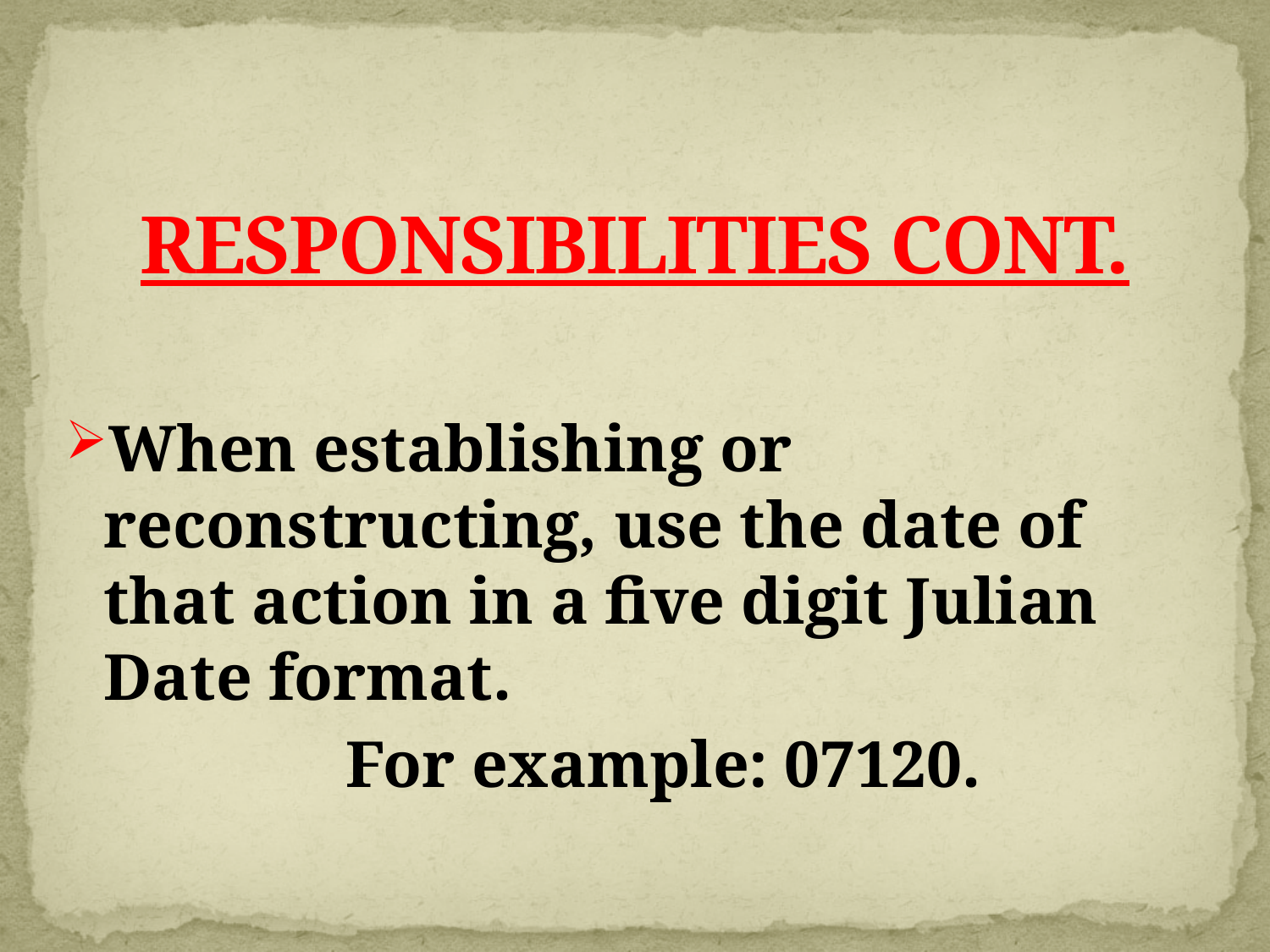

# RESPONSIBILITIES CONT.
When establishing or reconstructing, use the date of that action in a five digit Julian Date format.
                 For example: 07120.